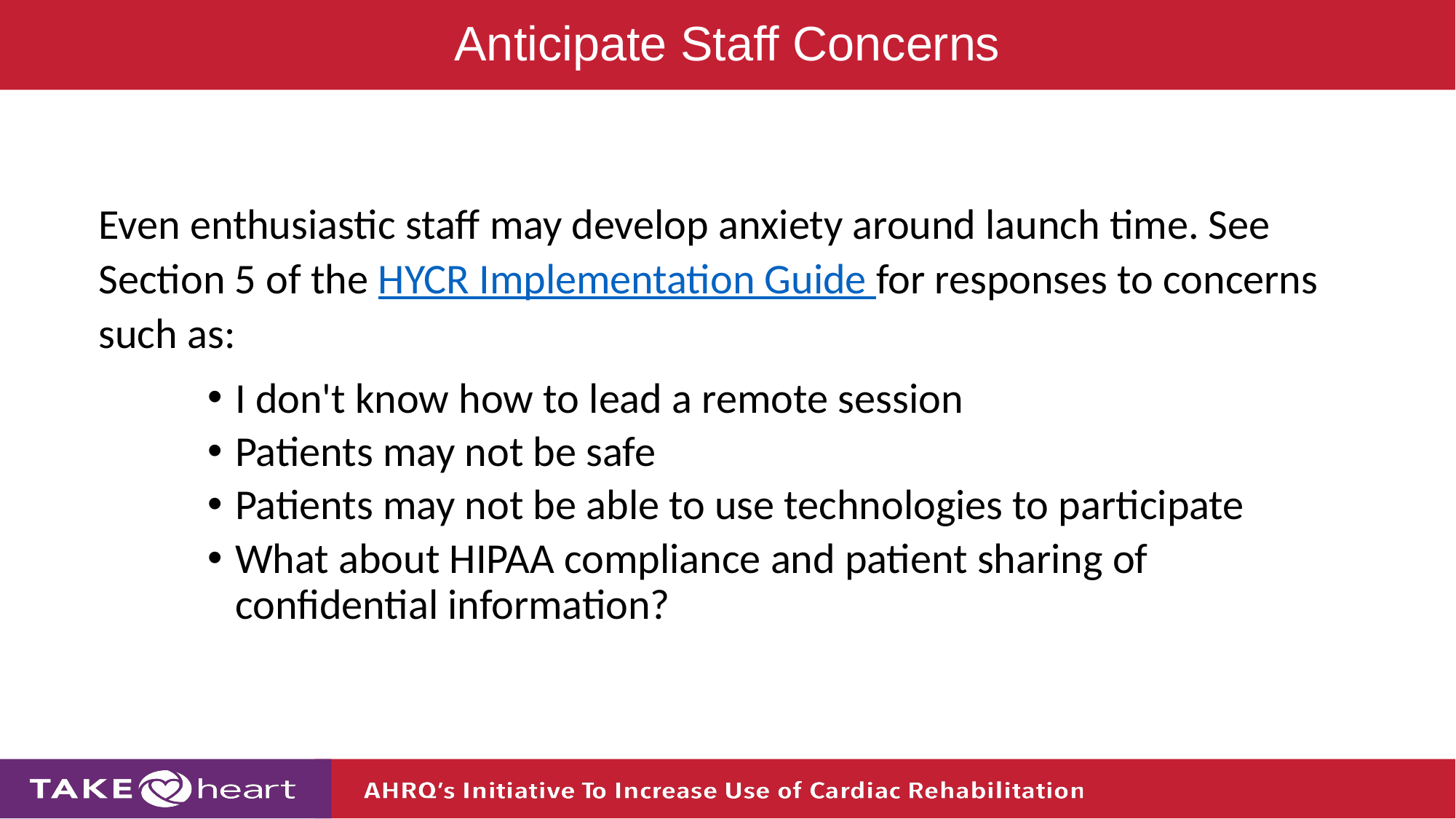

Anticipate Staff Concerns

Even enthusiastic staff may develop anxiety around launch time. See Section 5 of the HYCR Implementation Guide for responses to concerns such as:
I don't know how to lead a remote session
Patients may not be safe
Patients may not be able to use technologies to participate
What about HIPAA compliance and patient sharing of confidential information?

48